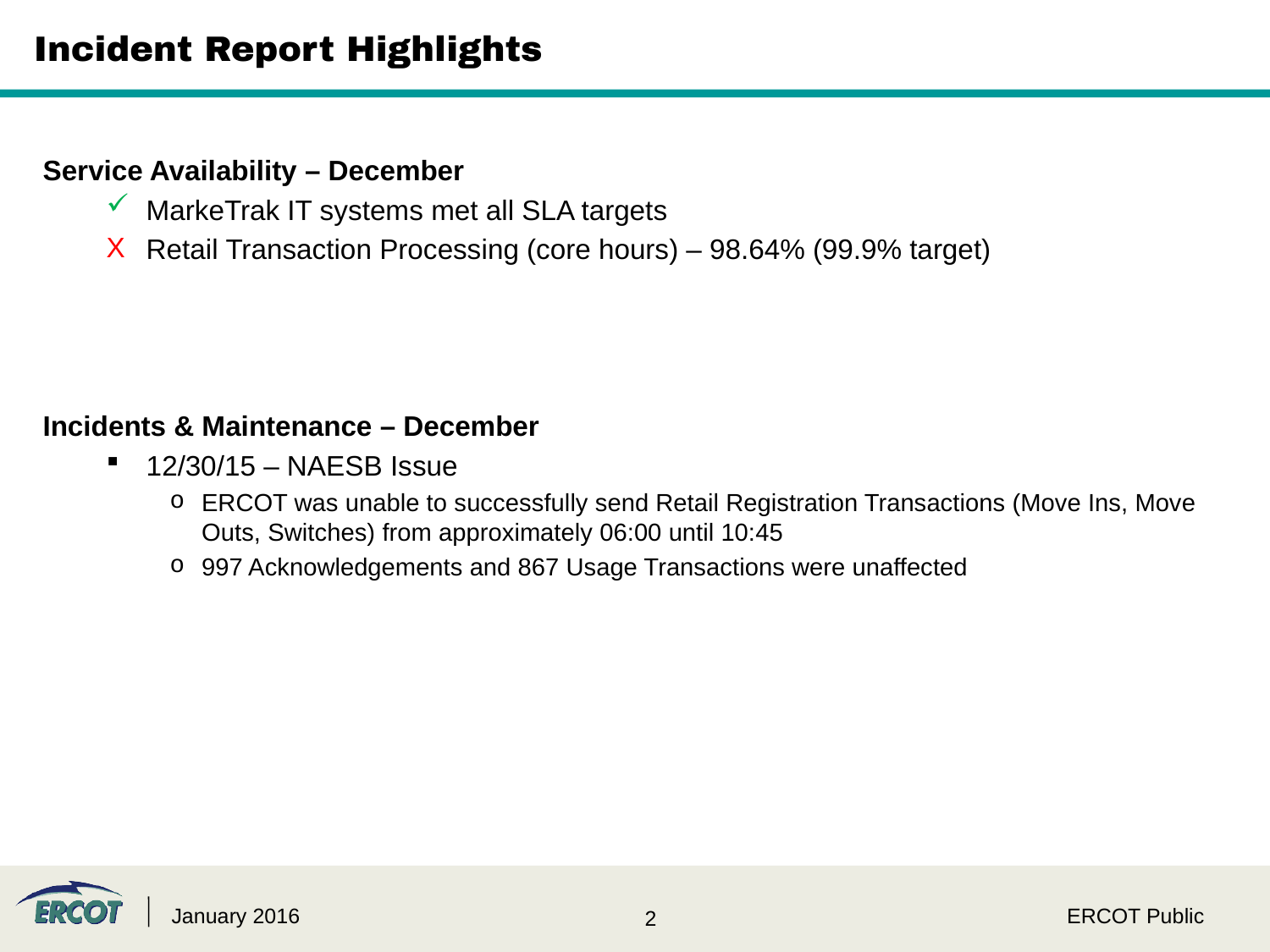

# Incident Report Highlights

Service Availability – December
MarkeTrak IT systems met all SLA targets
Retail Transaction Processing (core hours) – 98.64% (99.9% target)

Incidents & Maintenance – December
12/30/15 – NAESB Issue
ERCOT was unable to successfully send Retail Registration Transactions (Move Ins, Move Outs, Switches) from approximately 06:00 until 10:45
997 Acknowledgements and 867 Usage Transactions were unaffected

January 2016
ERCOT Public